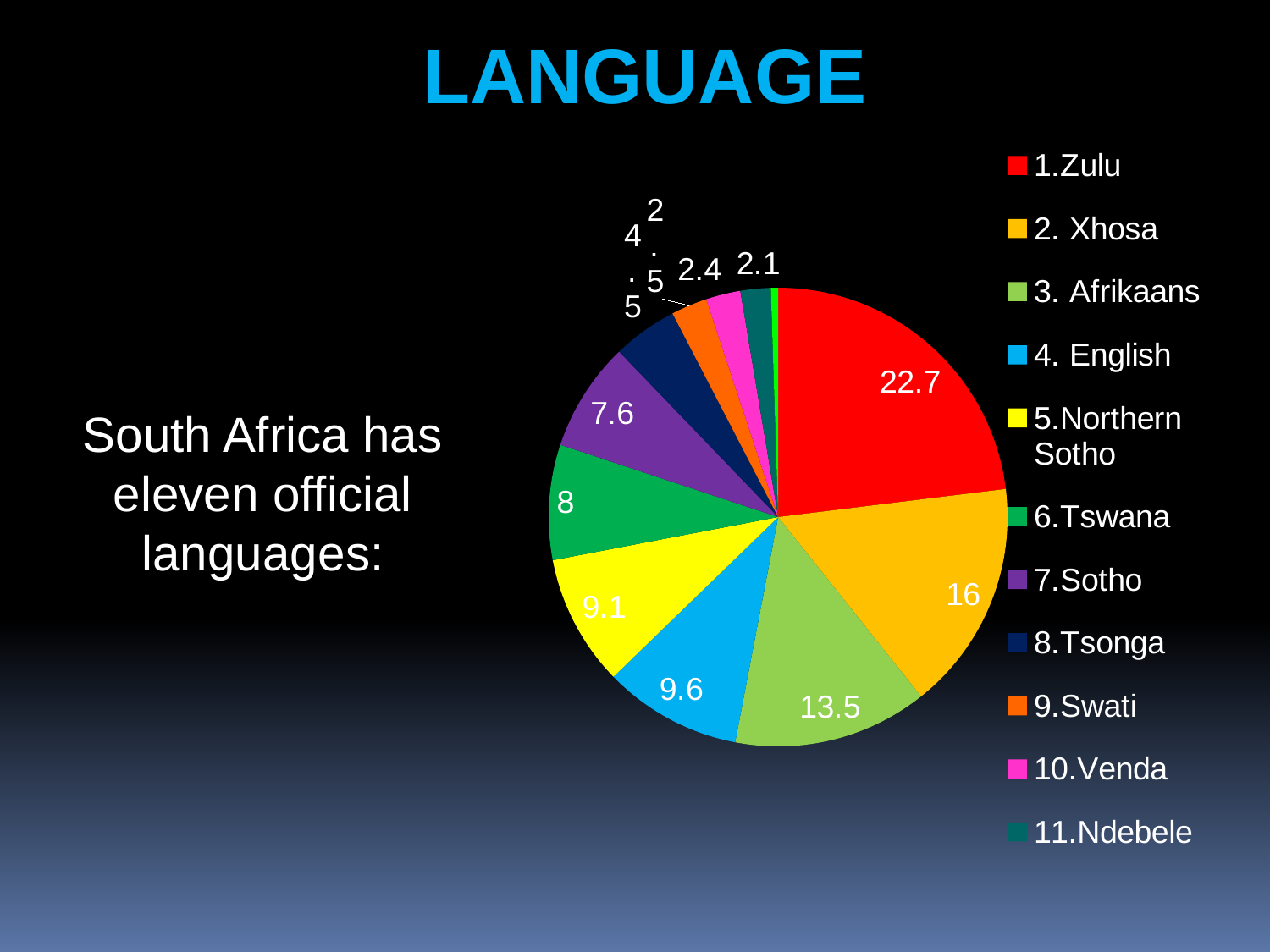

### Chart

| Category | Languages |
|---|---|
| 1.Zulu | 22.7 |
| 2. Xhosa | 16.0 |
| 3. Afrikaans | 13.5 |
| 4. English | 9.6 |
| 5.Northern Sotho | 9.1 |
| 6.Tswana | 8.0 |
| 7.Sotho | 7.6 |
| 8.Tsonga | 4.5 |
| 9.Swati | 2.5 |
| 10.Venda | 2.4 |
| 11.Ndebele | 2.1 |
LANGUAGE
South Africa has eleven official languages: